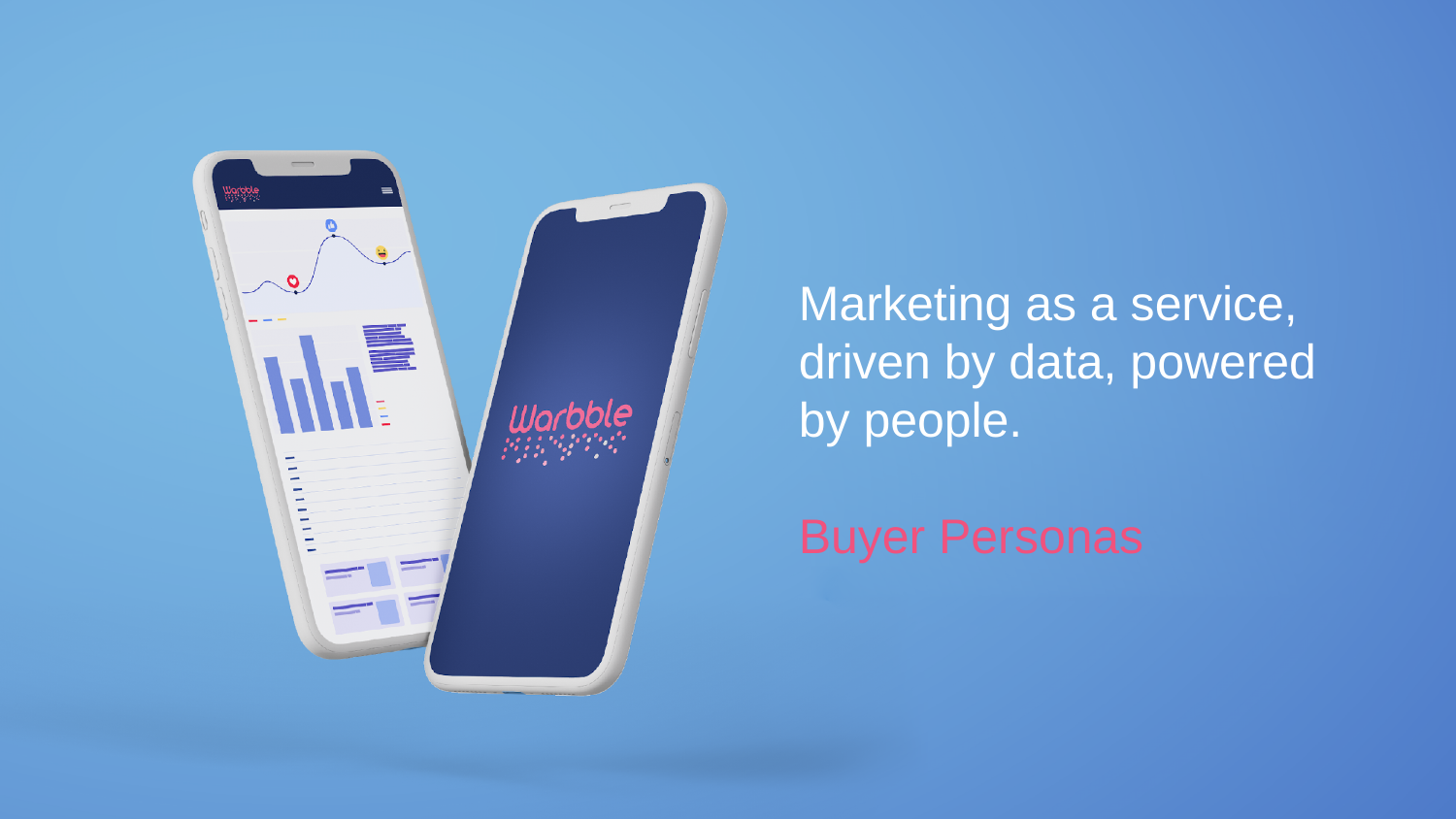

Marketing as a service, driven by data, powered by people.

Buyer Personas